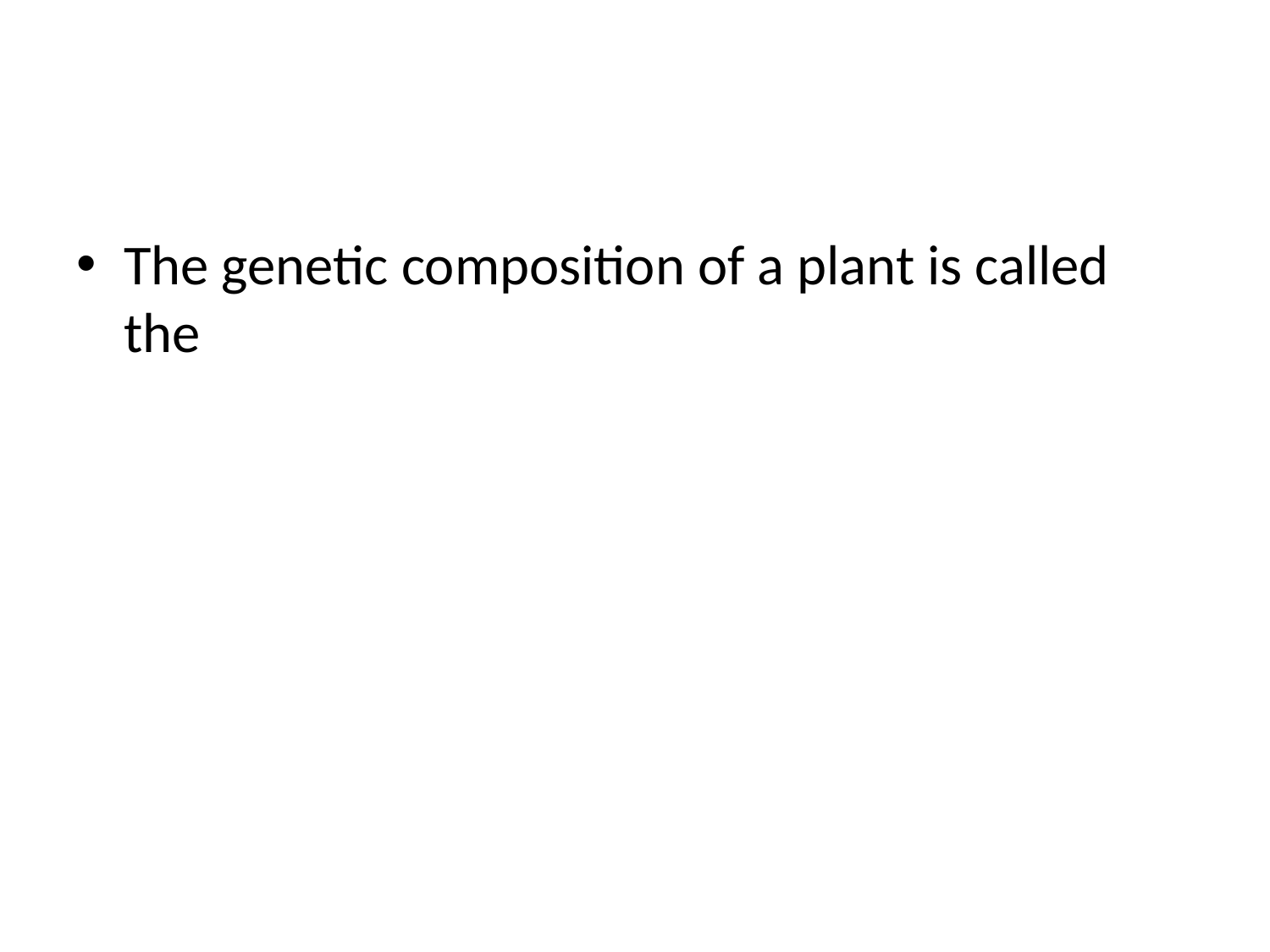

#
The genetic composition of a plant is called the